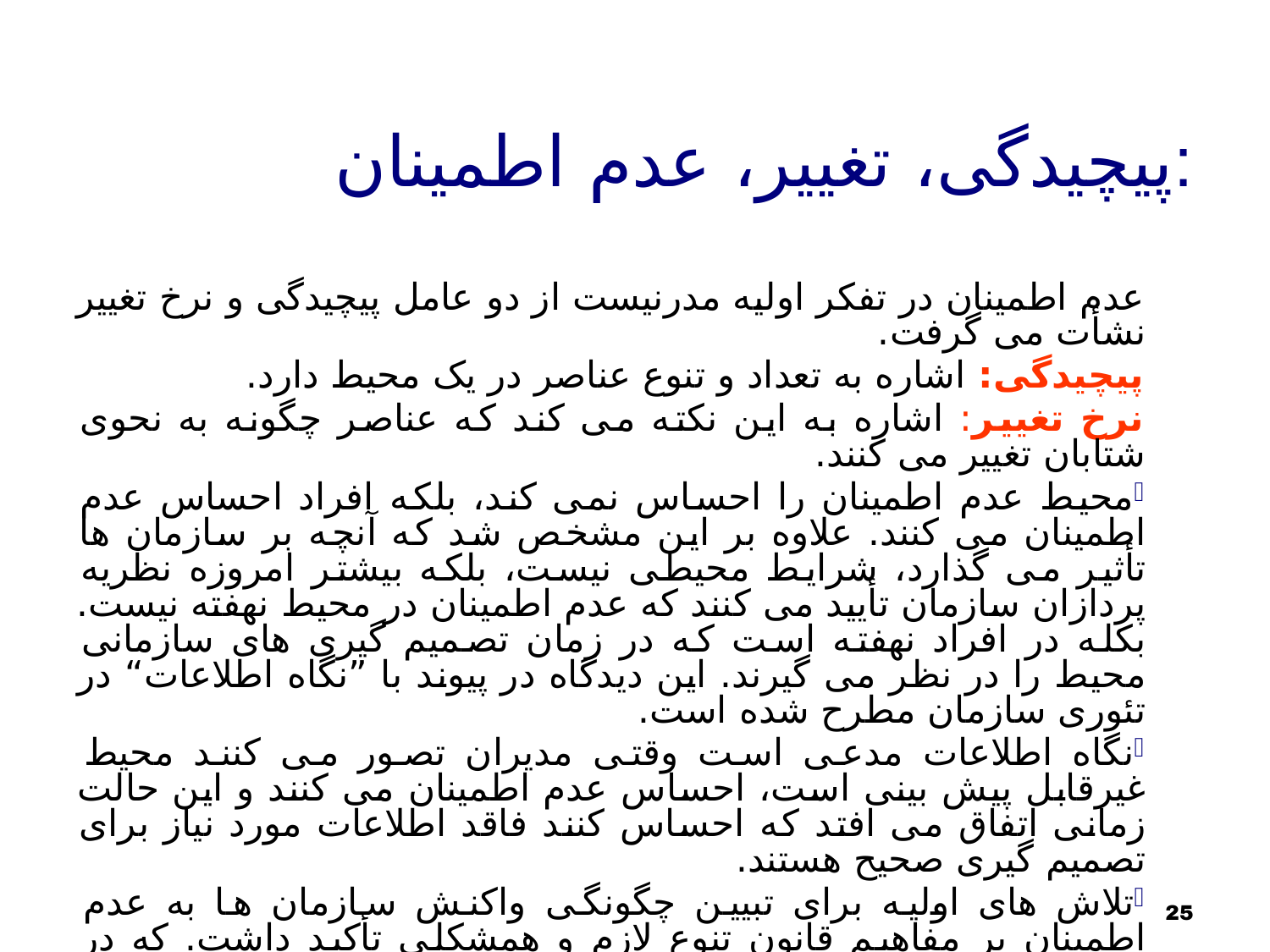

# پيچيدگی، تغيير، عدم اطمينان:
عدم اطمینان در تفکر اولیه مدرنیست از دو عامل پیچیدگی و نرخ تغییر نشأت می گرفت.
پیچیدگی: اشاره به تعداد و تنوع عناصر در یک محیط دارد.
نرخ تغییر: اشاره به این نکته می کند که عناصر چگونه به نحوی شتابان تغییر می کنند.
محیط عدم اطمینان را احساس نمی کند، بلکه افراد احساس عدم اطمینان می کنند. علاوه بر این مشخص شد که آنچه بر سازمان ها تأثیر می گذارد، شرایط محیطی نیست، بلکه بیشتر امروزه نظریه پردازان سازمان تأیید می کنند که عدم اطمینان در محیط نهفته نیست. بکله در افراد نهفته است که در زمان تصمیم گیری های سازمانی محیط را در نظر می گیرند. این دیدگاه در پیوند با ”نگاه اطلاعات“ در تئوری سازمان مطرح شده است.
نگاه اطلاعات مدعی است وقتی مدیران تصور می کنند محیط غیرقابل پیش بینی است، احساس عدم اطمینان می کنند و این حالت زمانی اتفاق می افتد که احساس کنند فاقد اطلاعات مورد نیاز برای تصمیم گیری صحیح هستند.
تلاش های اولیه برای تبیین چگونگی واکنش سازمان ها به عدم اطمینان بر مفاهیم قانون تنوع لازم و همشکلی تأکید داشت. که در شرایط متغییر مفاهیم هم شکلی و تنوع لازم نشان می دهد که سازمان ها در واکنش به محیط تغییر خواهند کرد.
25